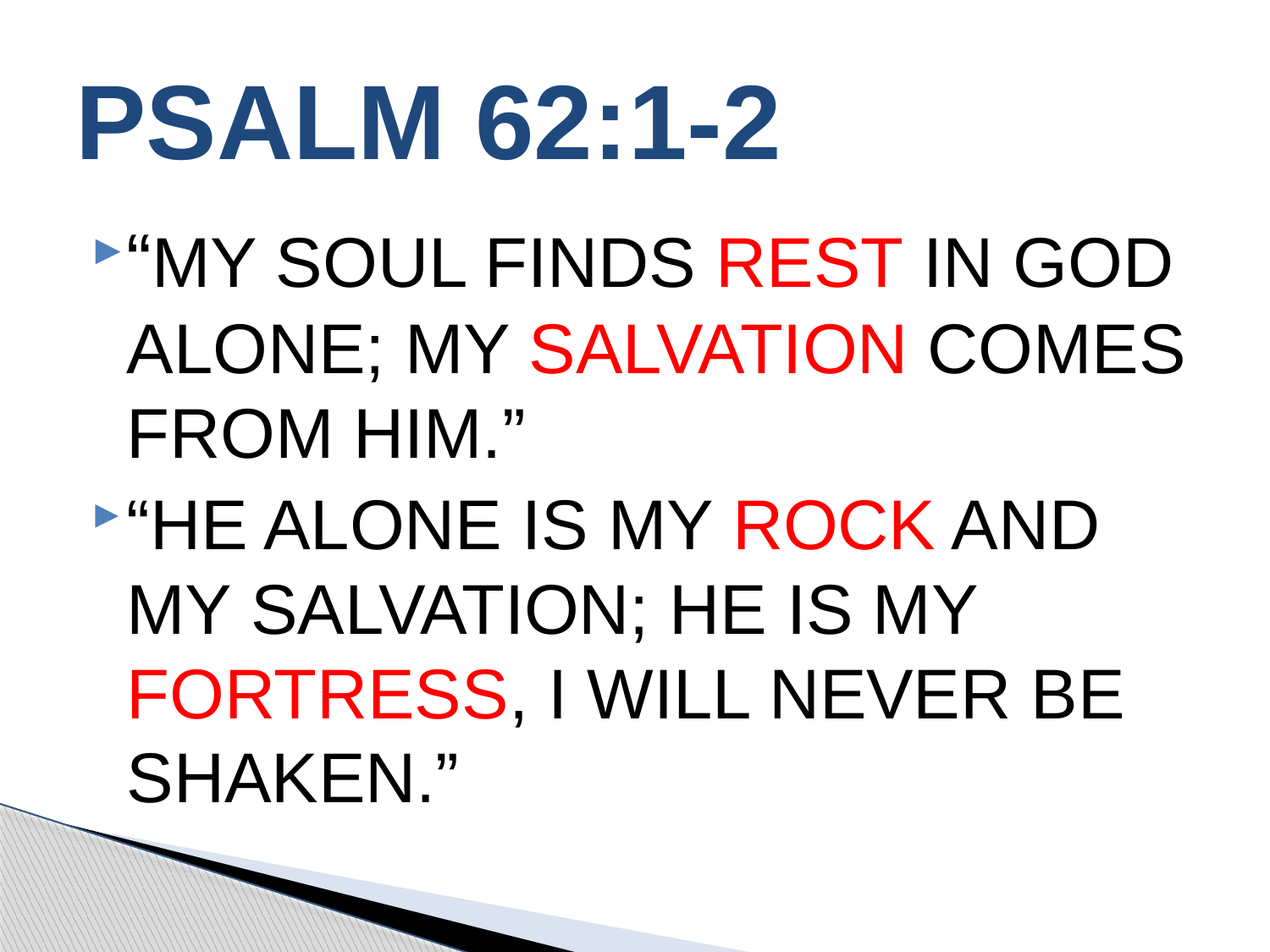

# PSALM 62:1-2
“MY SOUL FINDS REST IN GOD ALONE; MY SALVATION COMES FROM HIM.”
“HE ALONE IS MY ROCK AND MY SALVATION; HE IS MY FORTRESS, I WILL NEVER BE SHAKEN.”